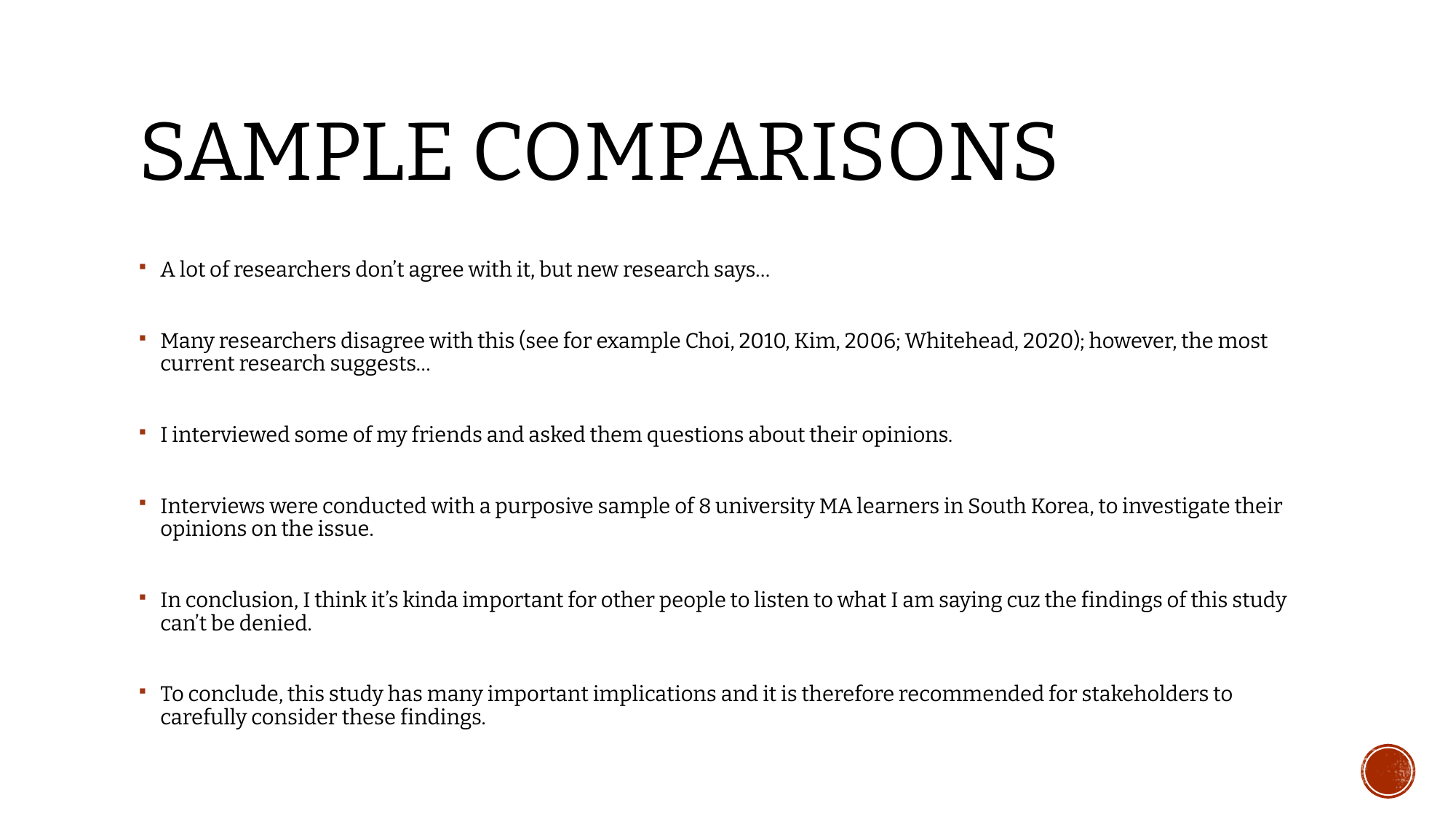

# Sample comparisons
A lot of researchers don’t agree with it, but new research says…

Many researchers disagree with this (see for example Choi, 2010, Kim, 2006; Whitehead, 2020); however, the most current research suggests…

I interviewed some of my friends and asked them questions about their opinions.

Interviews were conducted with a purposive sample of 8 university MA learners in South Korea, to investigate their opinions on the issue.

In conclusion, I think it’s kinda important for other people to listen to what I am saying cuz the findings of this study can’t be denied.

To conclude, this study has many important implications and it is therefore recommended for stakeholders to carefully consider these findings.